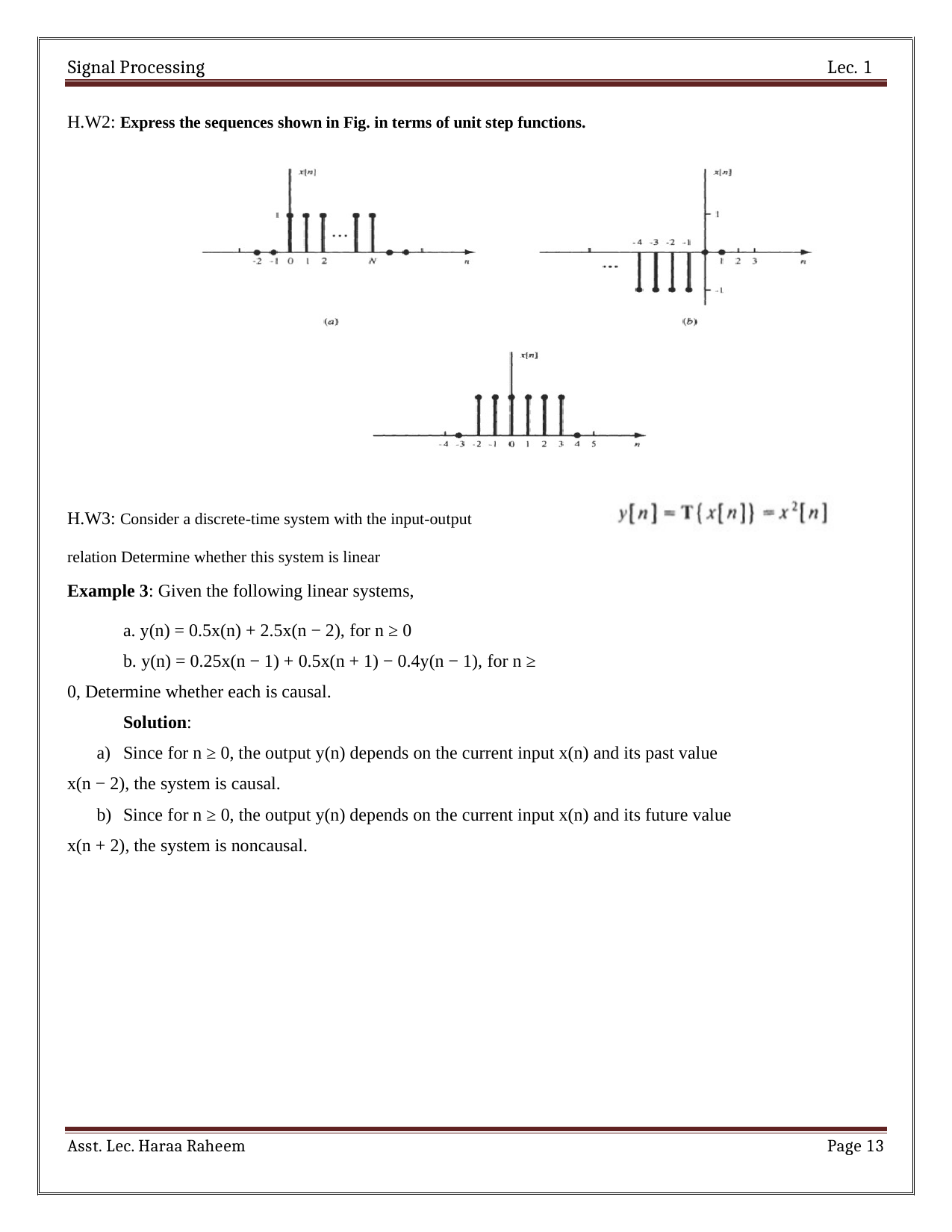

Signal Processing
Lec. 1

H.W2: Express the sequences shown in Fig. in terms of unit step functions.

H.W3: Consider a discrete-time system with the input-output relation Determine whether this system is linear

Example 3: Given the following linear systems,

a. y(n) = 0.5x(n) + 2.5x(n − 2), for n ≥ 0
b. y(n) = 0.25x(n − 1) + 0.5x(n + 1) − 0.4y(n − 1), for n ≥ 0, Determine whether each is causal.

Solution:
Since for n ≥ 0, the output y(n) depends on the current input x(n) and its past value x(n − 2), the system is causal.
Since for n ≥ 0, the output y(n) depends on the current input x(n) and its future value x(n + 2), the system is noncausal.

Asst. Lec. Haraa Raheem
Page 13